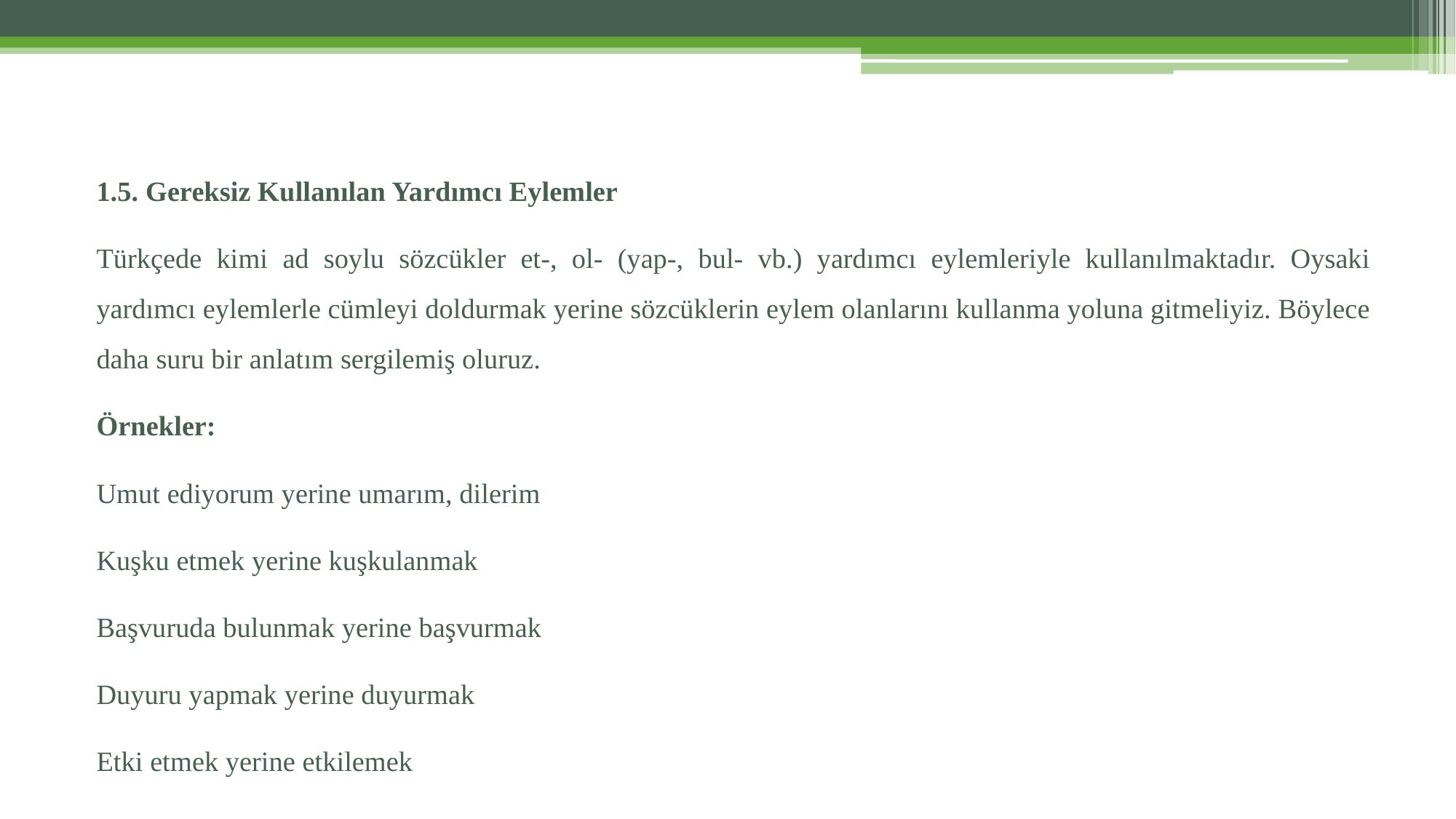

1.5. Gereksiz Kullanılan Yardımcı Eylemler
Türkçede kimi ad soylu sözcükler et-, ol- (yap-, bul- vb.) yardımcı eylemleriyle kullanılmaktadır. Oysaki yardımcı eylemlerle cümleyi doldurmak yerine sözcüklerin eylem olanlarını kullanma yoluna gitmeliyiz. Böylece daha suru bir anlatım sergilemiş oluruz.
Örnekler:
Umut ediyorum yerine umarım, dilerim
Kuşku etmek yerine kuşkulanmak
Başvuruda bulunmak yerine başvurmak
Duyuru yapmak yerine duyurmak
Etki etmek yerine etkilemek